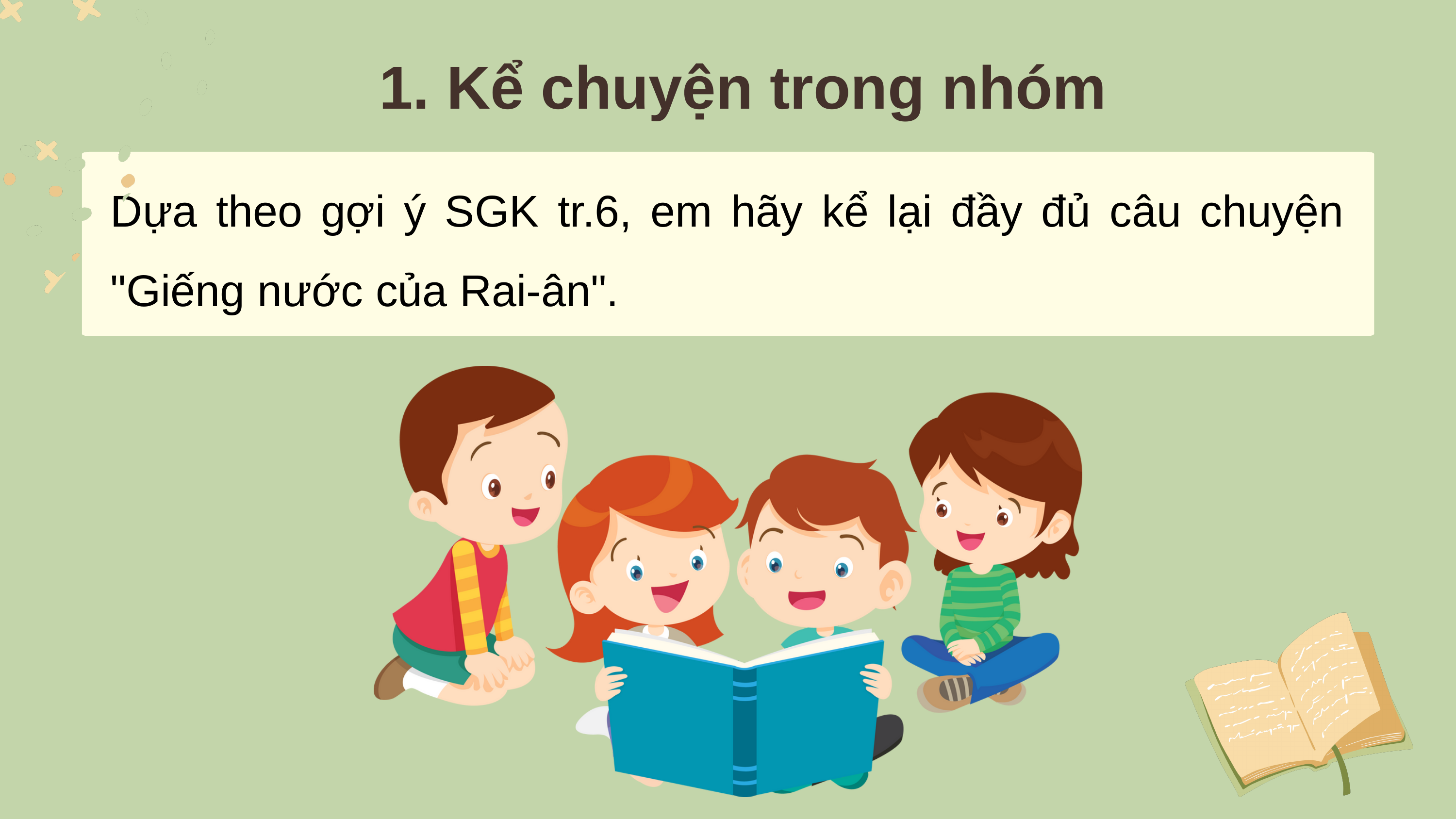

1. Kể chuyện trong nhóm
Dựa theo gợi ý SGK tr.6, em hãy kể lại đầy đủ câu chuyện "Giếng nước của Rai-ân".